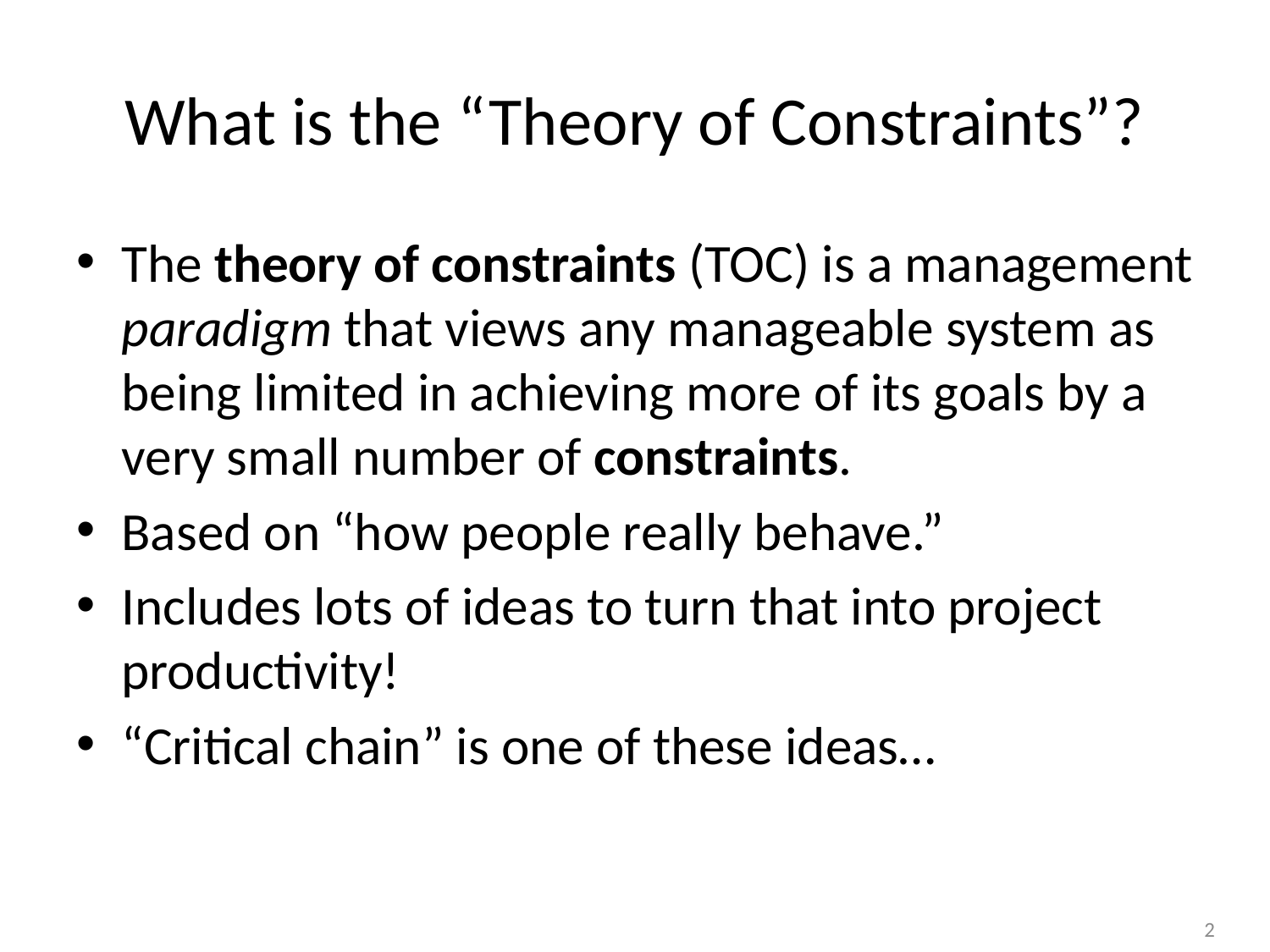

# What is the “Theory of Constraints”?
The theory of constraints (TOC) is a management paradigm that views any manageable system as being limited in achieving more of its goals by a very small number of constraints.
Based on “how people really behave.”
Includes lots of ideas to turn that into project productivity!
“Critical chain” is one of these ideas…